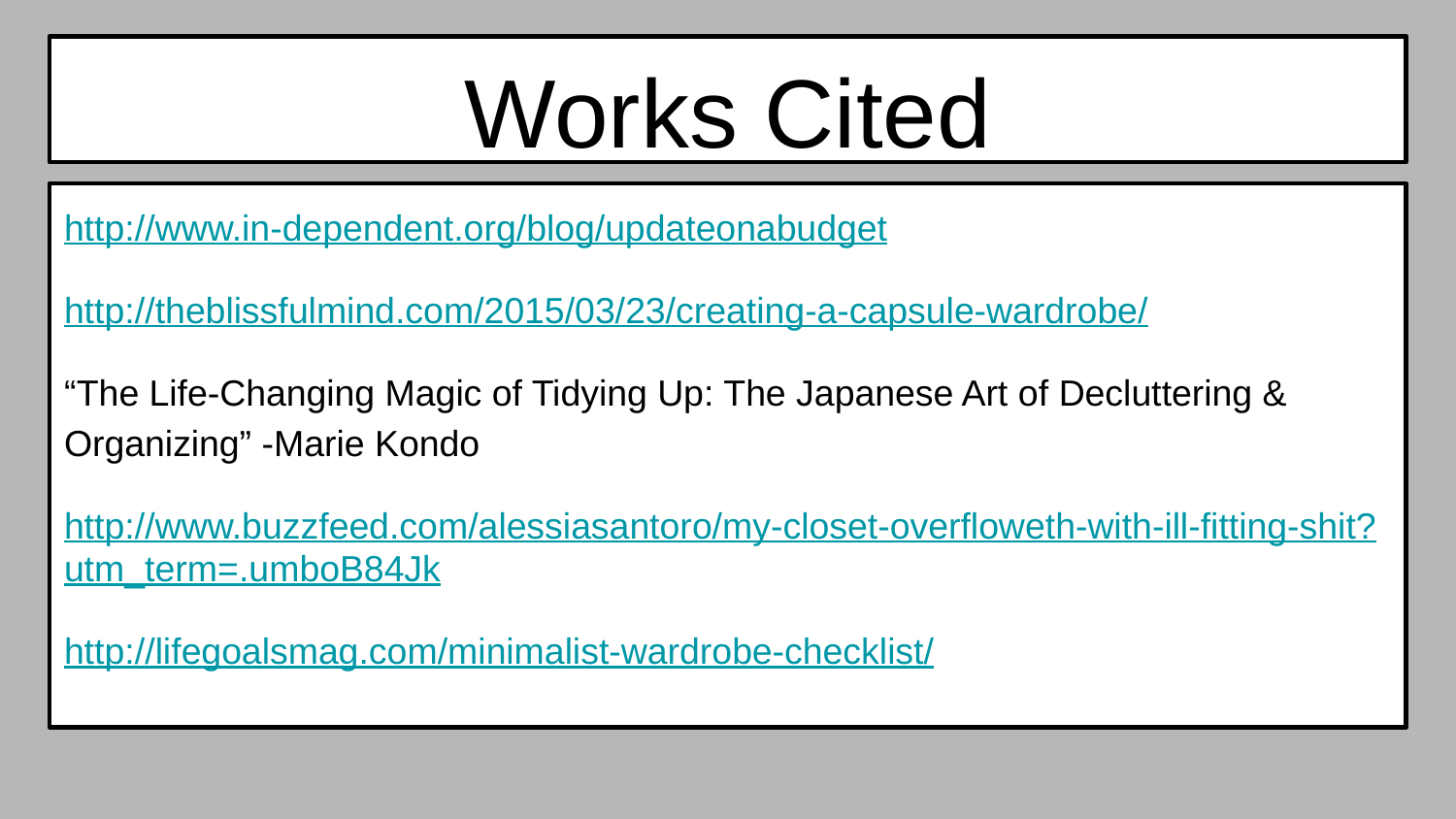

# Works Cited
http://www.in-dependent.org/blog/updateonabudget
http://theblissfulmind.com/2015/03/23/creating-a-capsule-wardrobe/
“The Life-Changing Magic of Tidying Up: The Japanese Art of Decluttering & Organizing” -Marie Kondo
http://www.buzzfeed.com/alessiasantoro/my-closet-overfloweth-with-ill-fitting-shit?utm_term=.umboB84Jk
http://lifegoalsmag.com/minimalist-wardrobe-checklist/